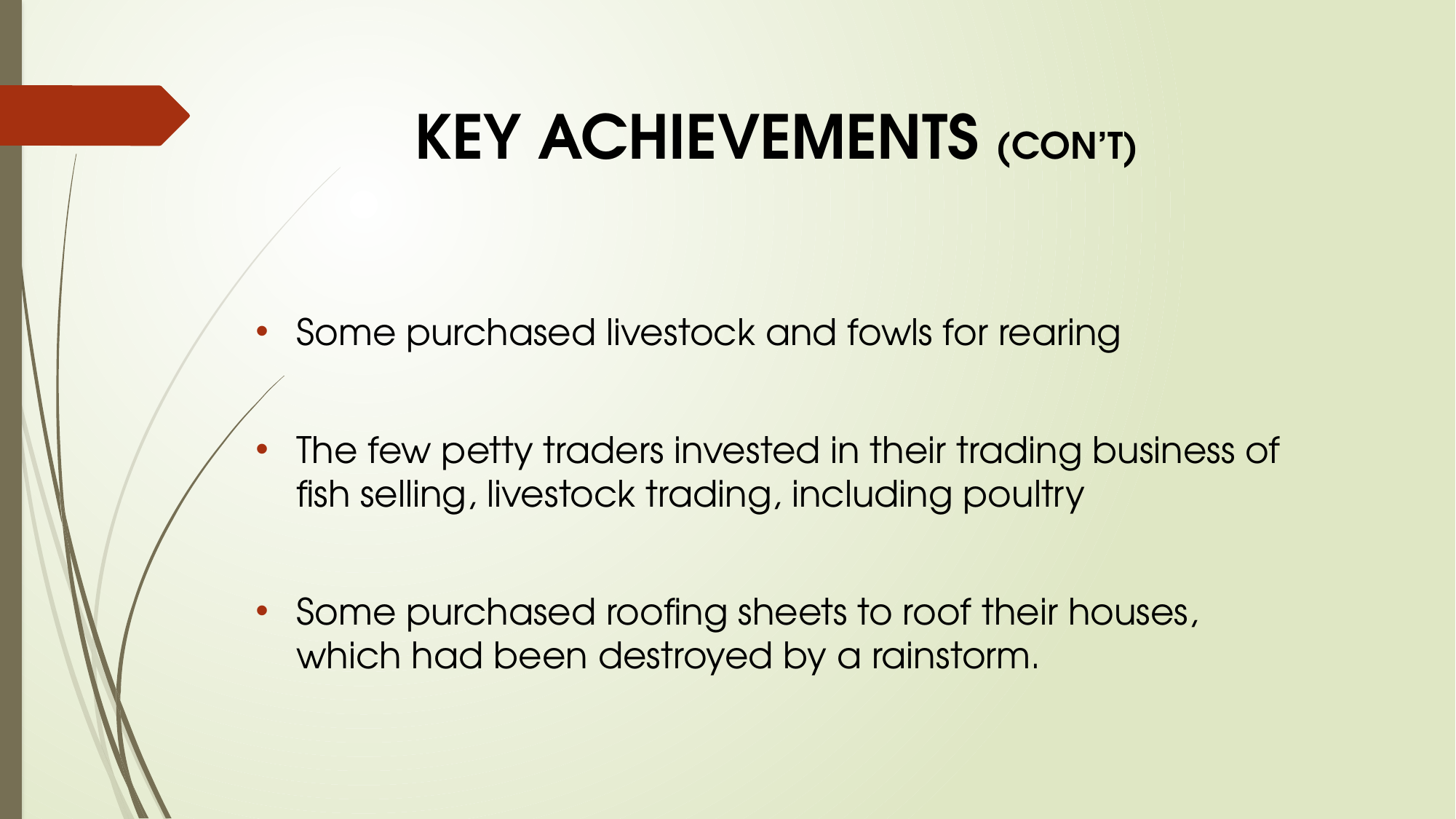

# KEY ACHIEVEMENTS (CON’T)
Some purchased livestock and fowls for rearing

The few petty traders invested in their trading business of fish selling, livestock trading, including poultry

Some purchased roofing sheets to roof their houses, which had been destroyed by a rainstorm.